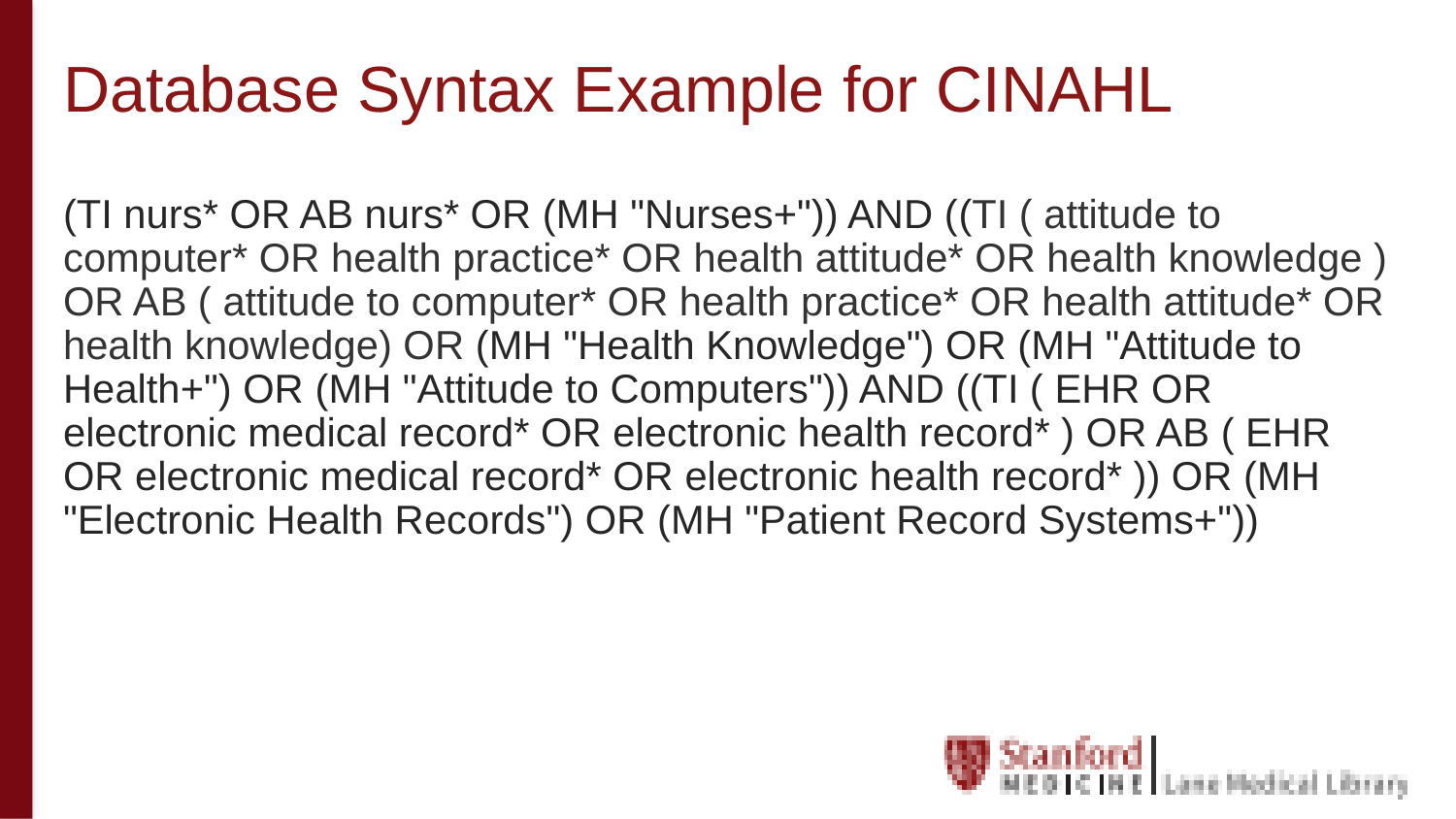

# Database Syntax Example for CINAHL
(TI nurs* OR AB nurs* OR (MH "Nurses+")) AND ((TI ( attitude to computer* OR health practice* OR health attitude* OR health knowledge ) OR AB ( attitude to computer* OR health practice* OR health attitude* OR health knowledge) OR (MH "Health Knowledge") OR (MH "Attitude to Health+") OR (MH "Attitude to Computers")) AND ((TI ( EHR OR electronic medical record* OR electronic health record* ) OR AB ( EHR OR electronic medical record* OR electronic health record* )) OR (MH "Electronic Health Records") OR (MH "Patient Record Systems+"))